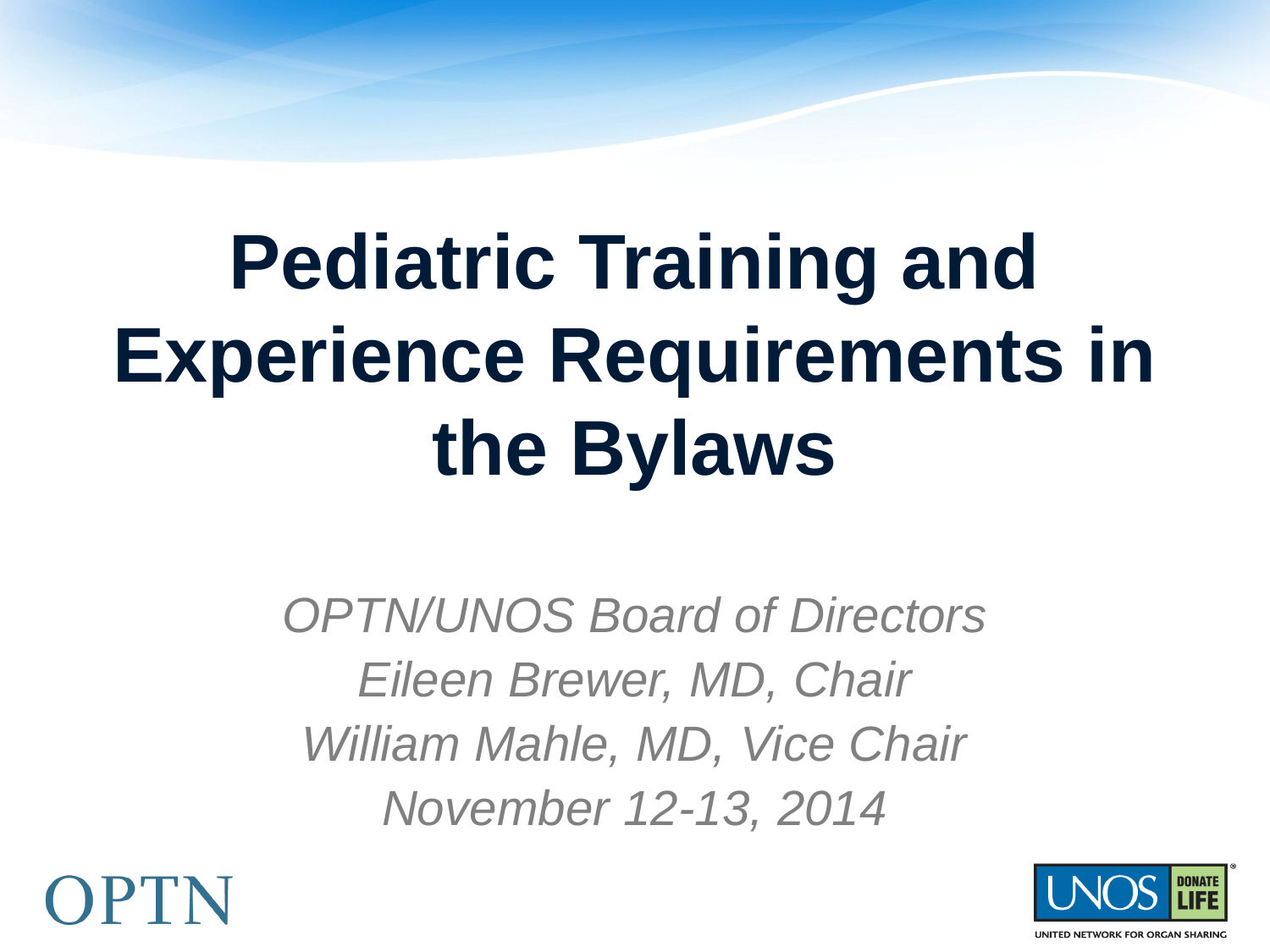

# Pediatric Training and Experience Requirements in the Bylaws
OPTN/UNOS Board of Directors
Eileen Brewer, MD, Chair
William Mahle, MD, Vice Chair
November 12-13, 2014